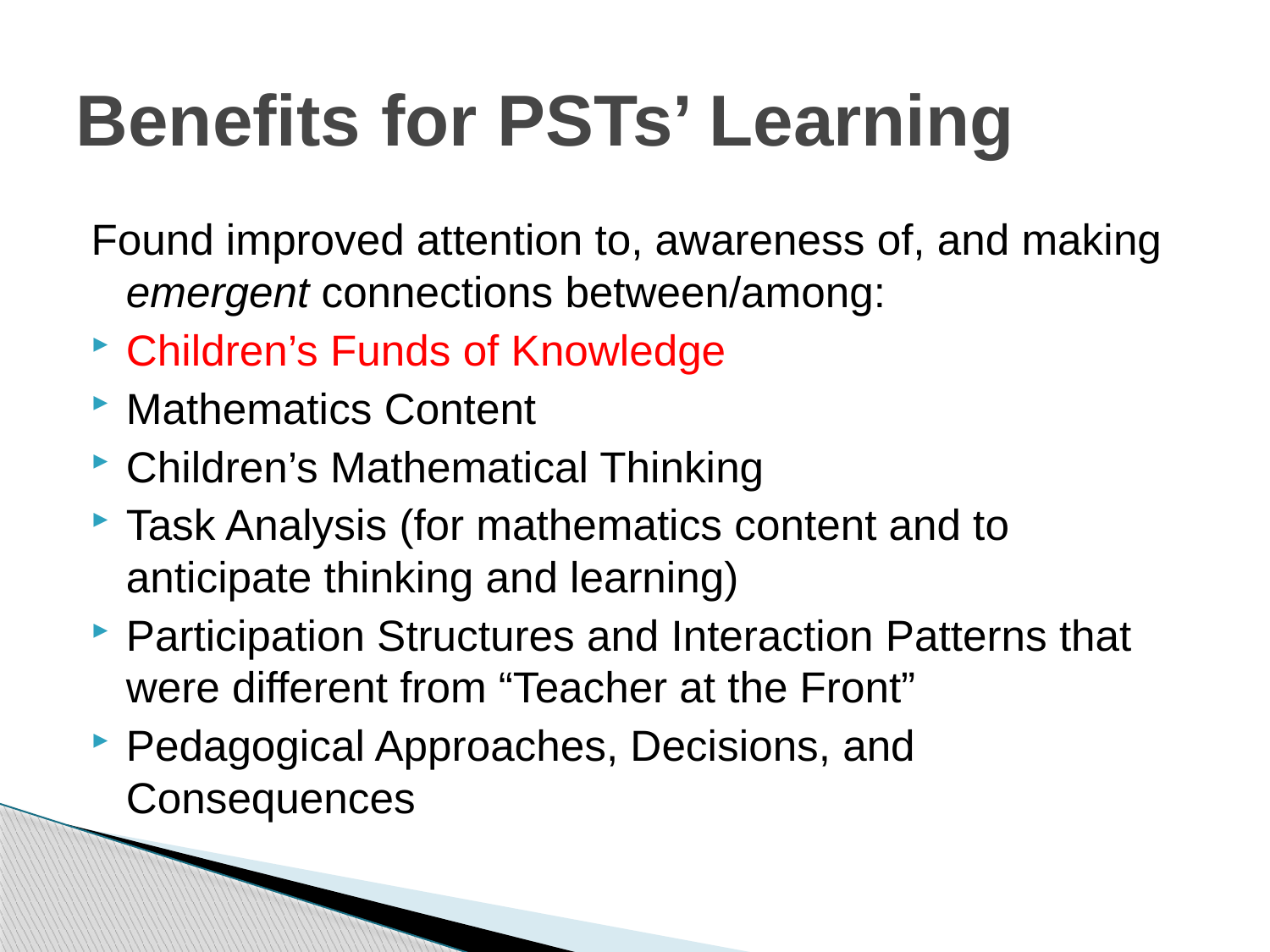

# Benefits for PSTs’ Learning
Found improved attention to, awareness of, and making emergent connections between/among:
Children’s Funds of Knowledge
Mathematics Content
Children’s Mathematical Thinking
Task Analysis (for mathematics content and to anticipate thinking and learning)
Participation Structures and Interaction Patterns that were different from “Teacher at the Front”
Pedagogical Approaches, Decisions, and Consequences